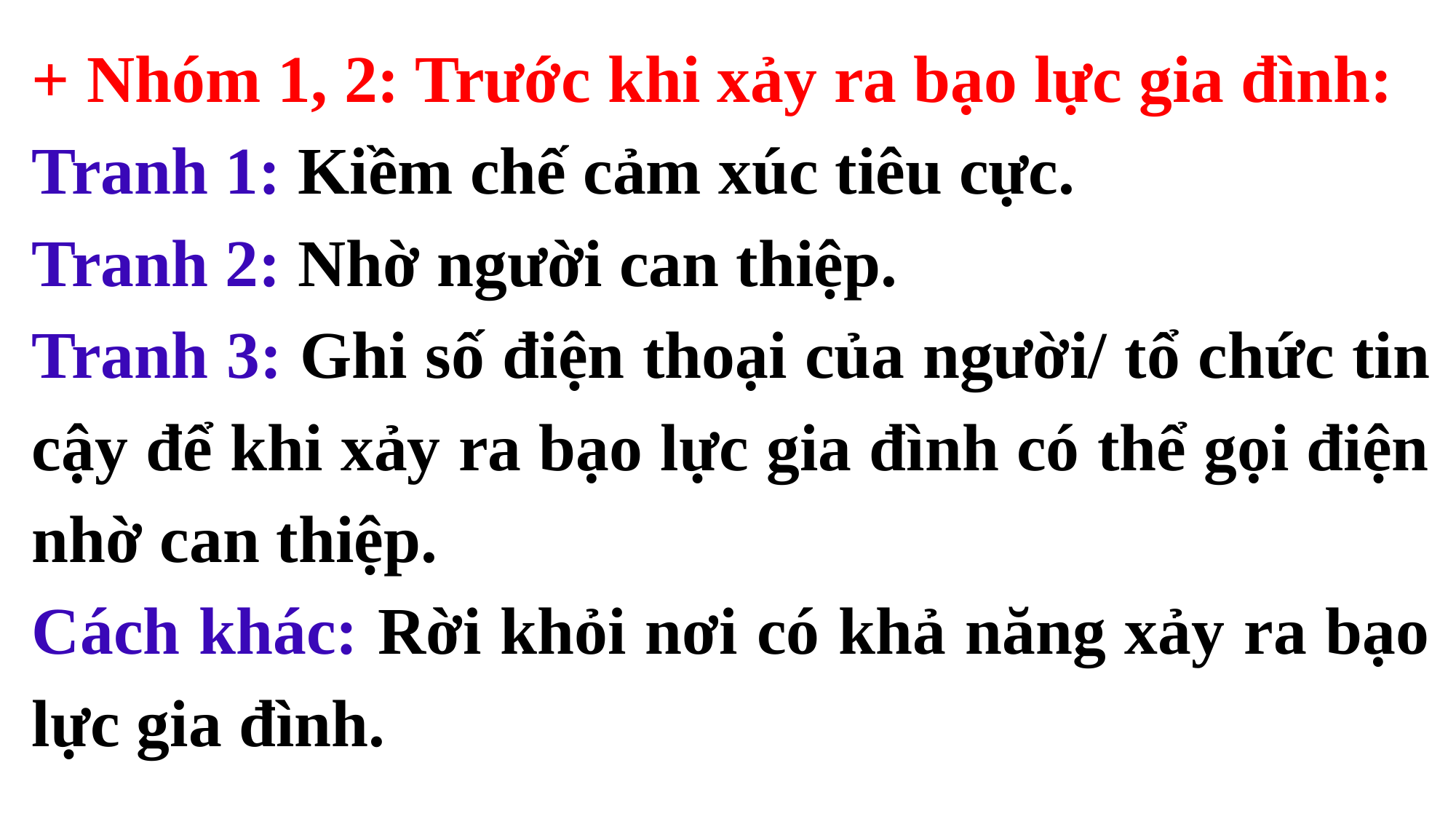

+ Nhóm 1, 2: Trước khi xảy ra bạo lực gia đình:
Tranh 1: Kiềm chế cảm xúc tiêu cực.
Tranh 2: Nhờ người can thiệp.
Tranh 3: Ghi số điện thoại của người/ tổ chức tin cậy để khi xảy ra bạo lực gia đình có thể gọi điện nhờ can thiệp.
Cách khác: Rời khỏi nơi có khả năng xảy ra bạo lực gia đình.